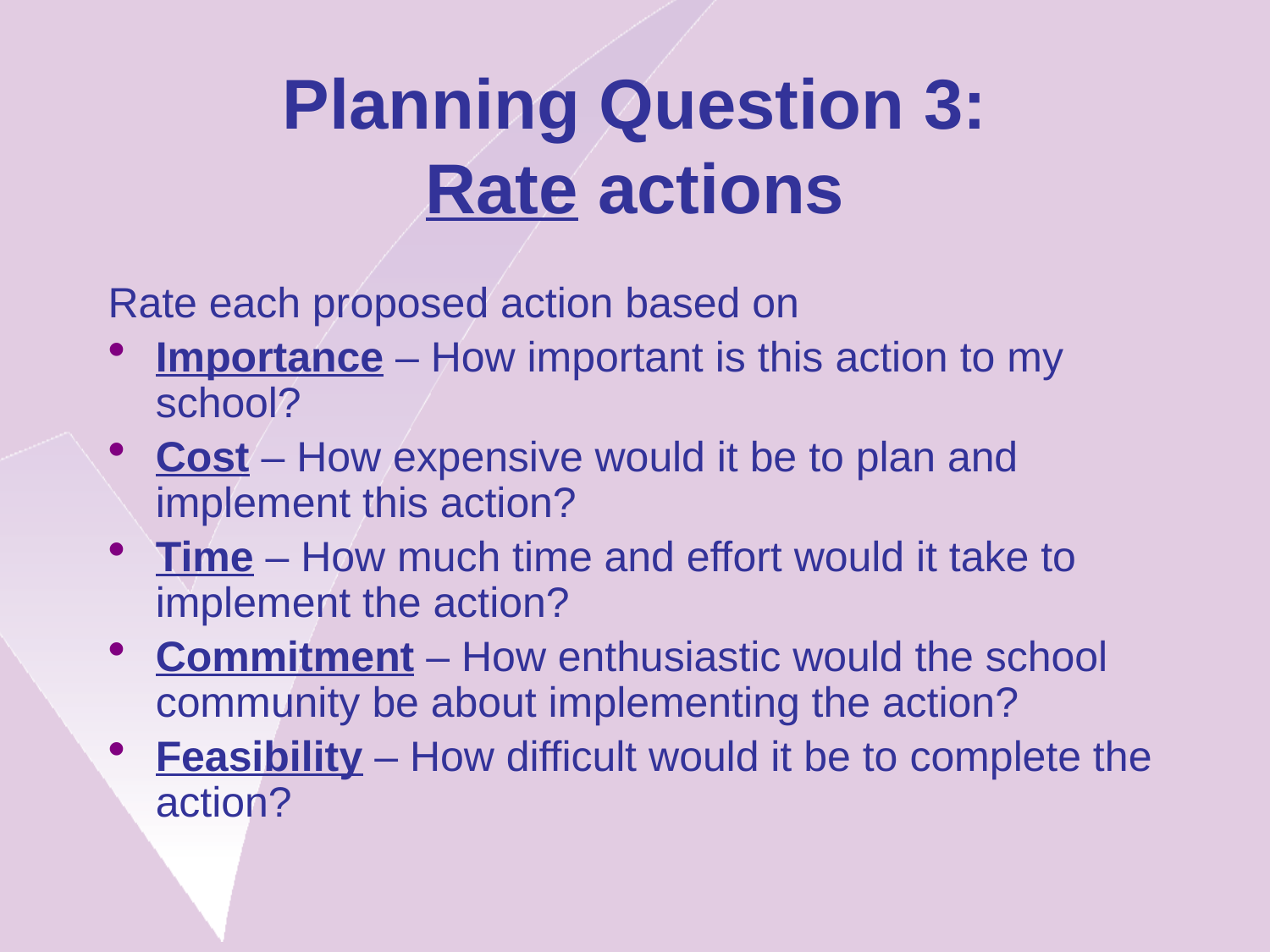

# Planning Question 3: Rate actions
Rate each proposed action based on
Importance – How important is this action to my school?
Cost – How expensive would it be to plan and implement this action?
Time – How much time and effort would it take to implement the action?
Commitment – How enthusiastic would the school community be about implementing the action?
Feasibility – How difficult would it be to complete the action?